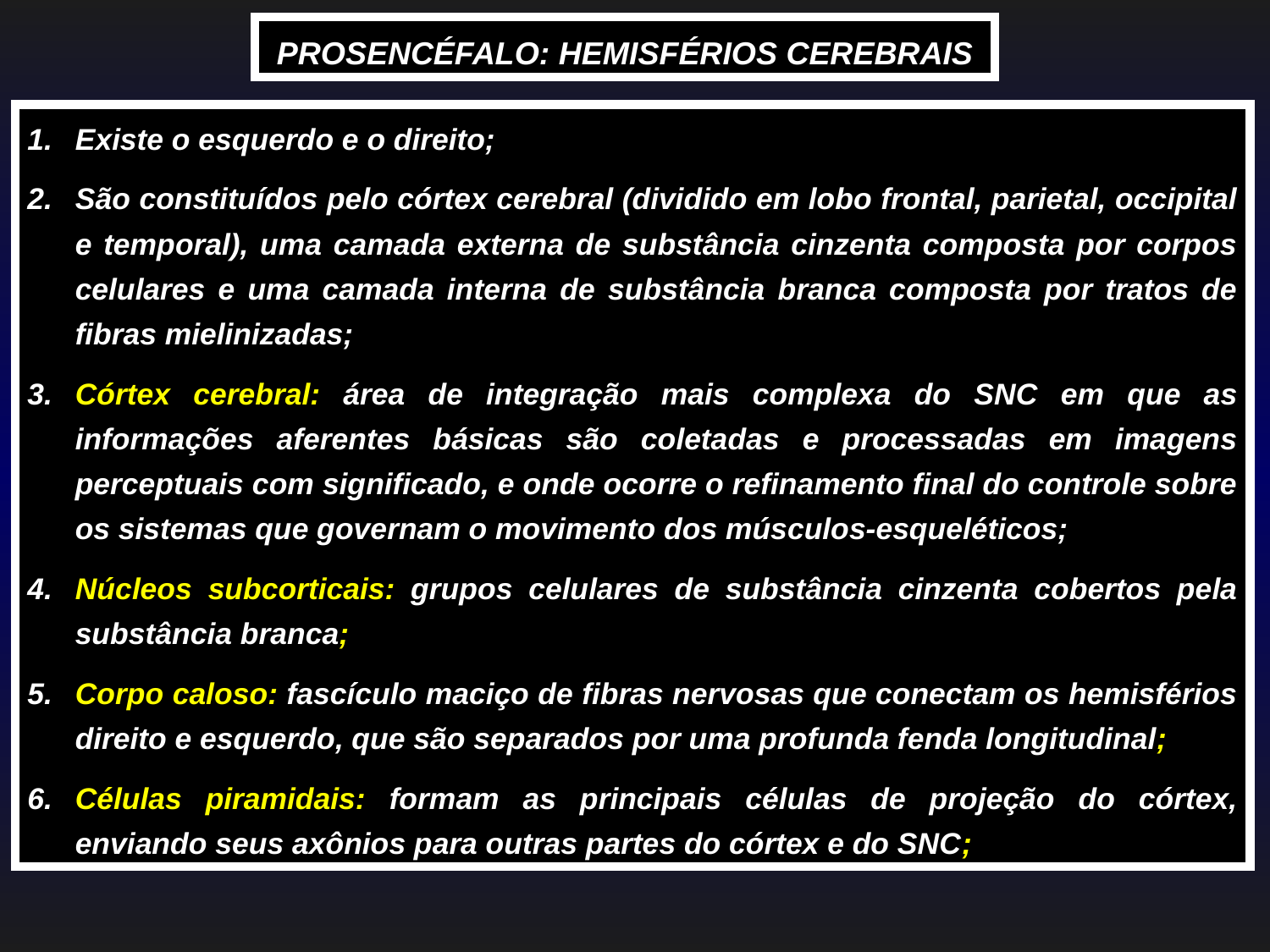

PROSENCÉFALO: HEMISFÉRIOS CEREBRAIS
Existe o esquerdo e o direito;
São constituídos pelo córtex cerebral (dividido em lobo frontal, parietal, occipital e temporal), uma camada externa de substância cinzenta composta por corpos celulares e uma camada interna de substância branca composta por tratos de fibras mielinizadas;
Córtex cerebral: área de integração mais complexa do SNC em que as informações aferentes básicas são coletadas e processadas em imagens perceptuais com significado, e onde ocorre o refinamento final do controle sobre os sistemas que governam o movimento dos músculos-esqueléticos;
Núcleos subcorticais: grupos celulares de substância cinzenta cobertos pela substância branca;
Corpo caloso: fascículo maciço de fibras nervosas que conectam os hemisférios direito e esquerdo, que são separados por uma profunda fenda longitudinal;
Células piramidais: formam as principais células de projeção do córtex, enviando seus axônios para outras partes do córtex e do SNC;